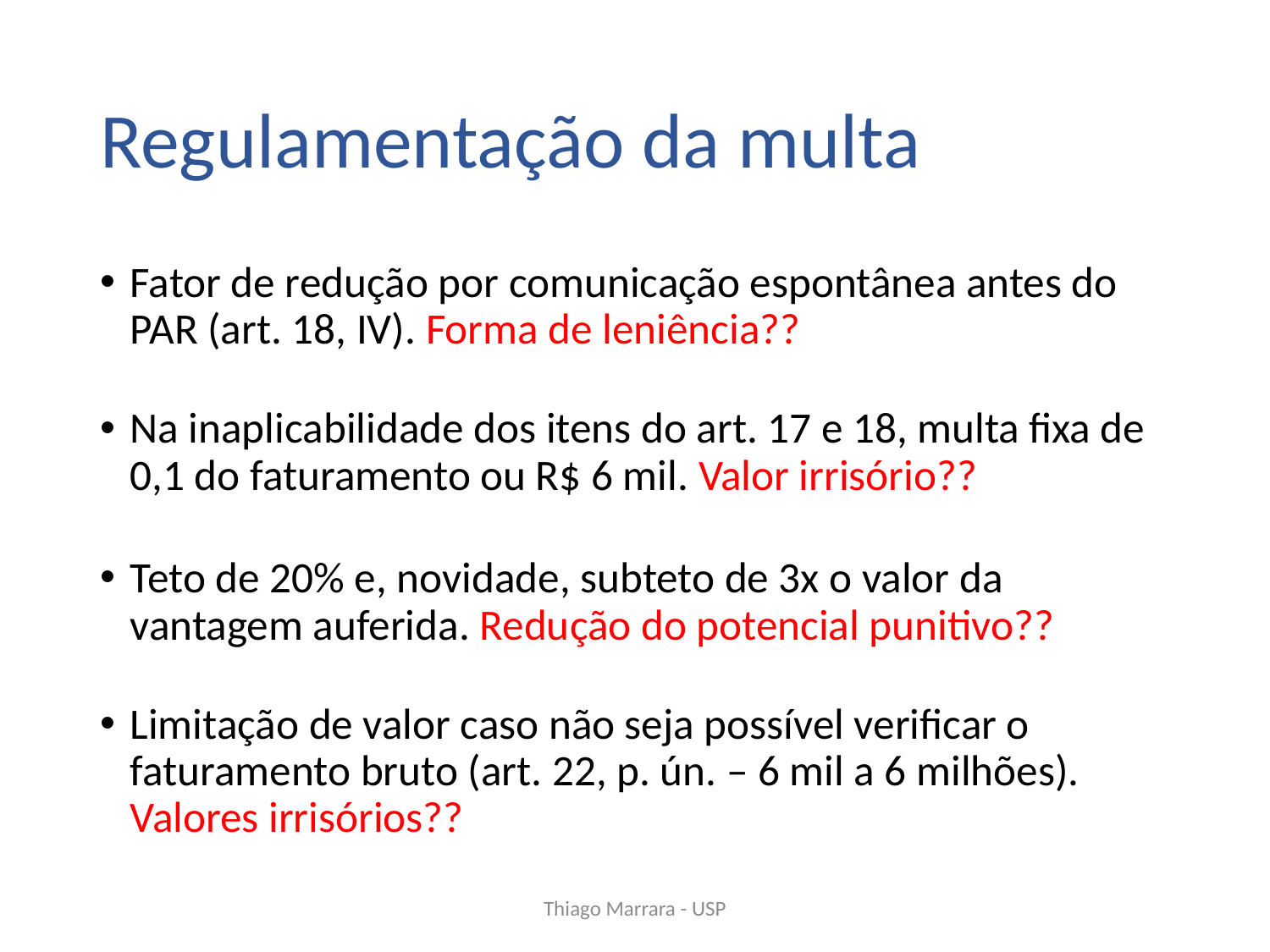

# Regulamentação da multa
Fator de redução por comunicação espontânea antes do PAR (art. 18, IV). Forma de leniência??

Na inaplicabilidade dos itens do art. 17 e 18, multa fixa de 0,1 do faturamento ou R$ 6 mil. Valor irrisório??

Teto de 20% e, novidade, subteto de 3x o valor da vantagem auferida. Redução do potencial punitivo??

Limitação de valor caso não seja possível verificar o faturamento bruto (art. 22, p. ún. – 6 mil a 6 milhões). Valores irrisórios??
Thiago Marrara - USP